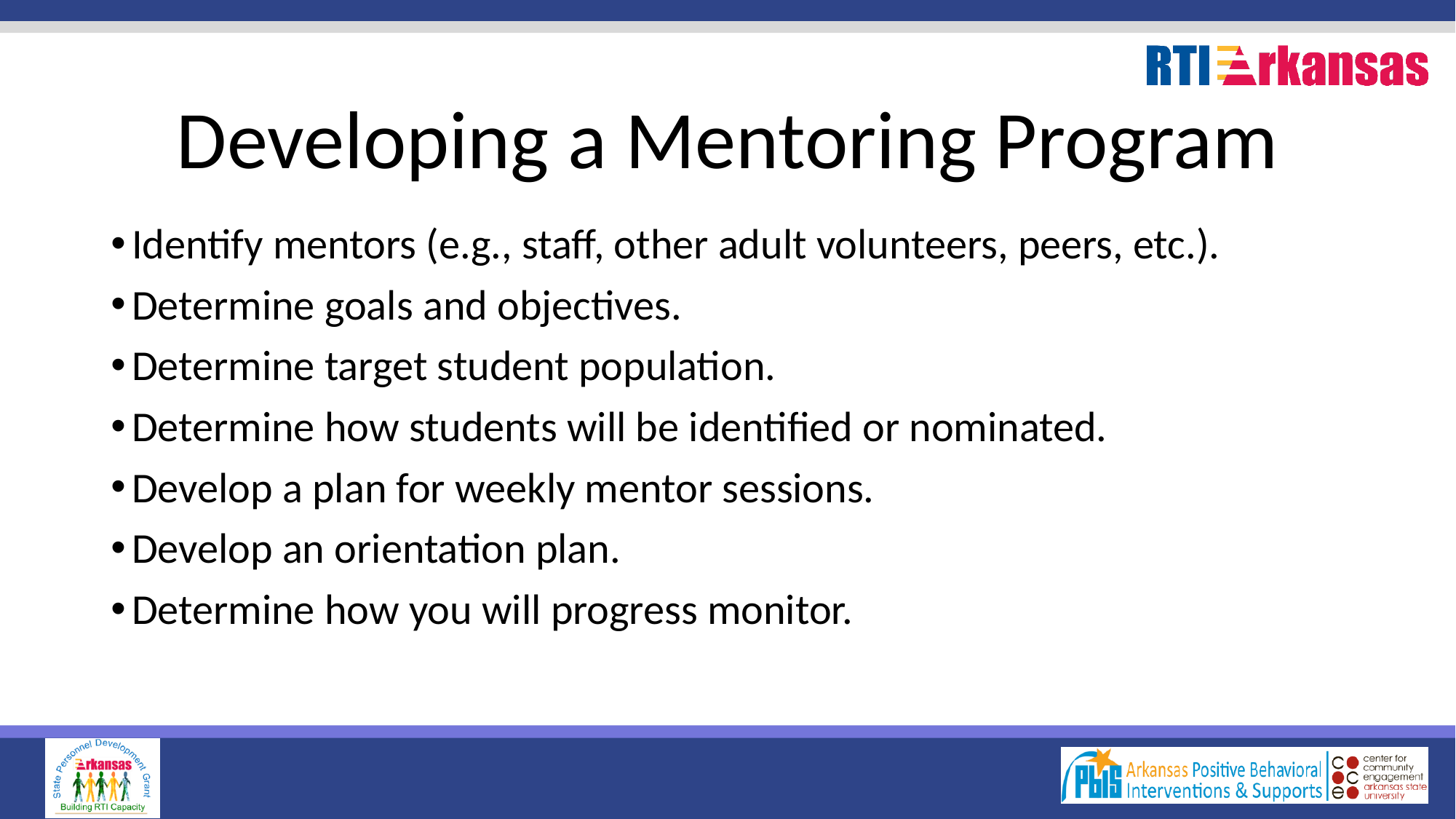

# Developing a Mentoring Program
Identify mentors (e.g., staff, other adult volunteers, peers, etc.).
Determine goals and objectives.
Determine target student population.
Determine how students will be identified or nominated.
Develop a plan for weekly mentor sessions.
Develop an orientation plan.
Determine how you will progress monitor.